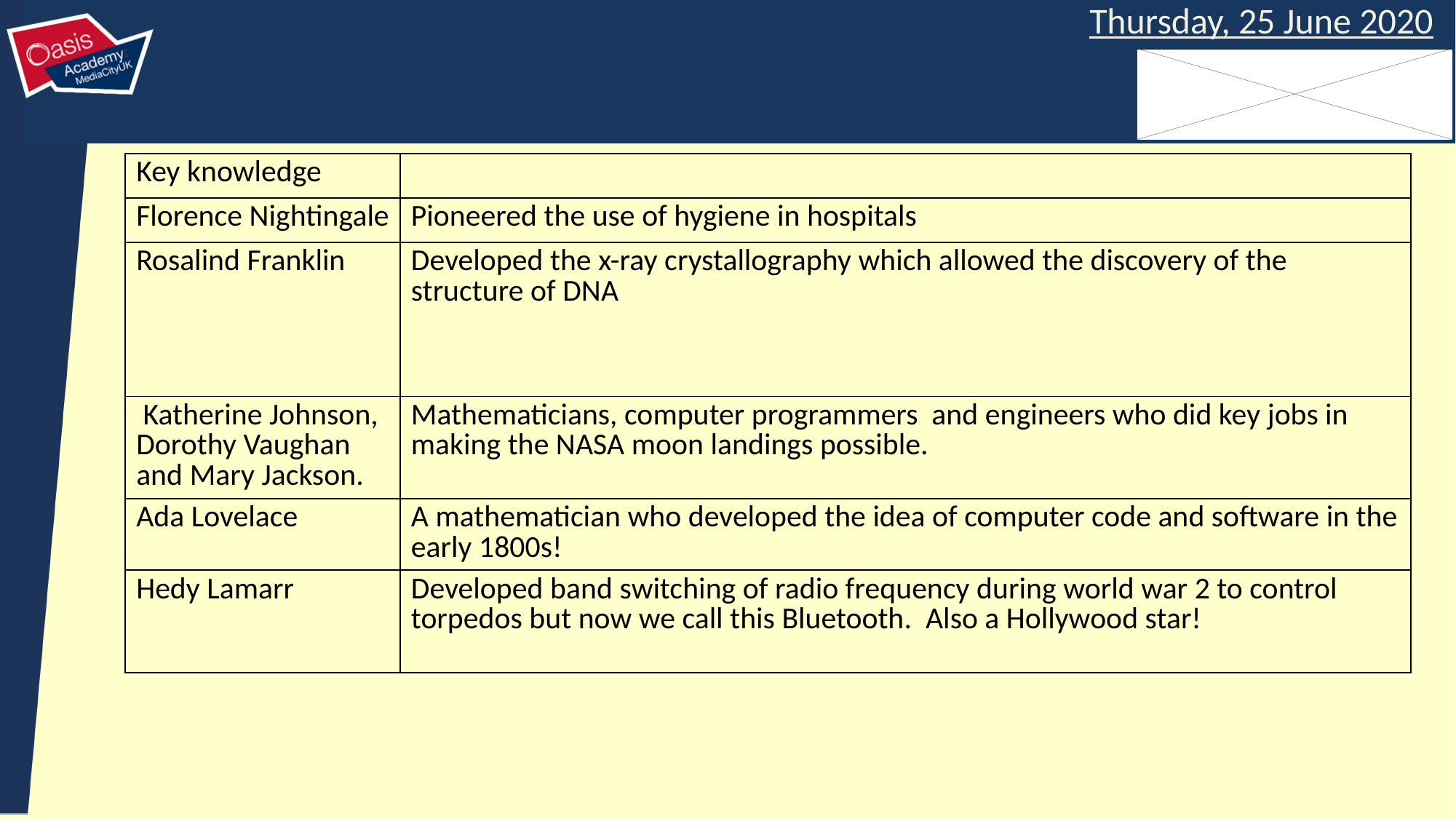

| Key knowledge |  |
| --- | --- |
| Florence Nightingale | Pioneered the use of hygiene in hospitals |
| Rosalind Franklin | Developed the x-ray crystallography which allowed the discovery of the structure of DNA |
| Katherine Johnson, Dorothy Vaughan and Mary Jackson. | Mathematicians, computer programmers and engineers who did key jobs in making the NASA moon landings possible. |
| Ada Lovelace | A mathematician who developed the idea of computer code and software in the early 1800s! |
| Hedy Lamarr | Developed band switching of radio frequency during world war 2 to control torpedos but now we call this Bluetooth. Also a Hollywood star! |